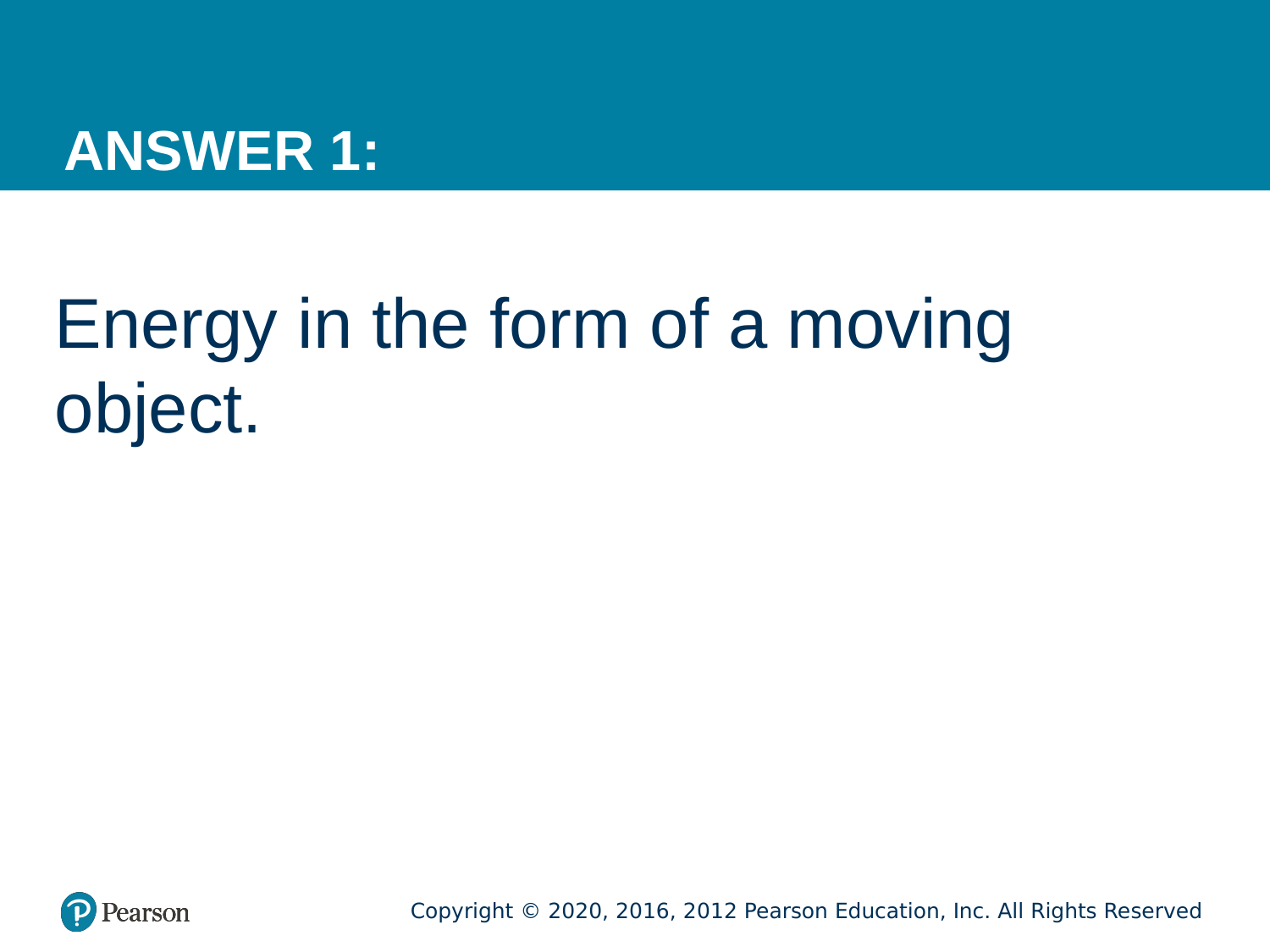

# ANSWER 1:
Energy in the form of a moving object.